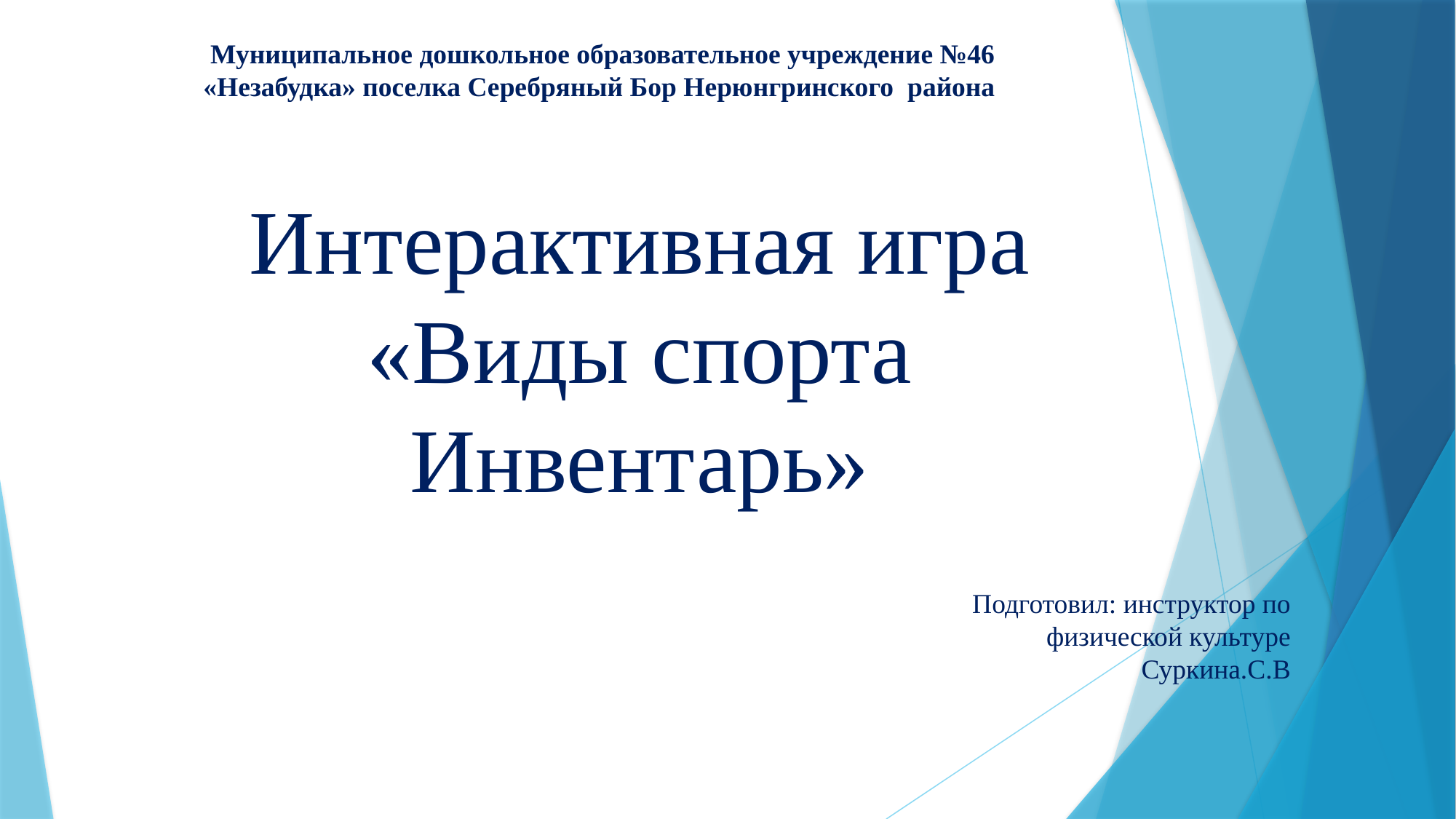

Муниципальное дошкольное образовательное учреждение №46 «Незабудка» поселка Серебряный Бор Нерюнгринского  района
# Интерактивная игра «Виды спорта Инвентарь»
Подготовил: инструктор по физической культуре
Суркина.С.В